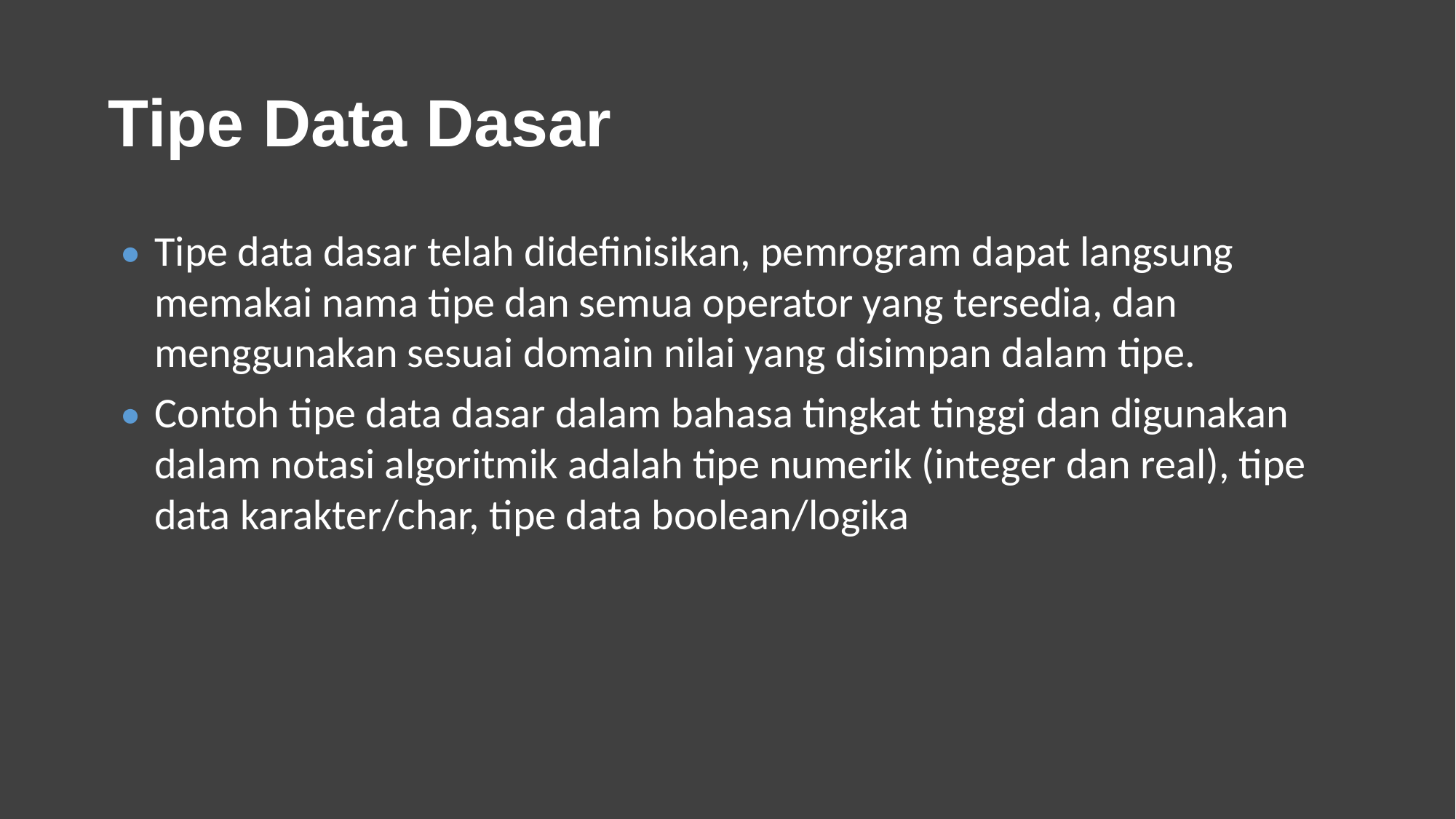

# Tipe Data Dasar
Tipe data dasar telah didefinisikan, pemrogram dapat langsung memakai nama tipe dan semua operator yang tersedia, dan menggunakan sesuai domain nilai yang disimpan dalam tipe.
Contoh tipe data dasar dalam bahasa tingkat tinggi dan digunakan dalam notasi algoritmik adalah tipe numerik (integer dan real), tipe data karakter/char, tipe data boolean/logika